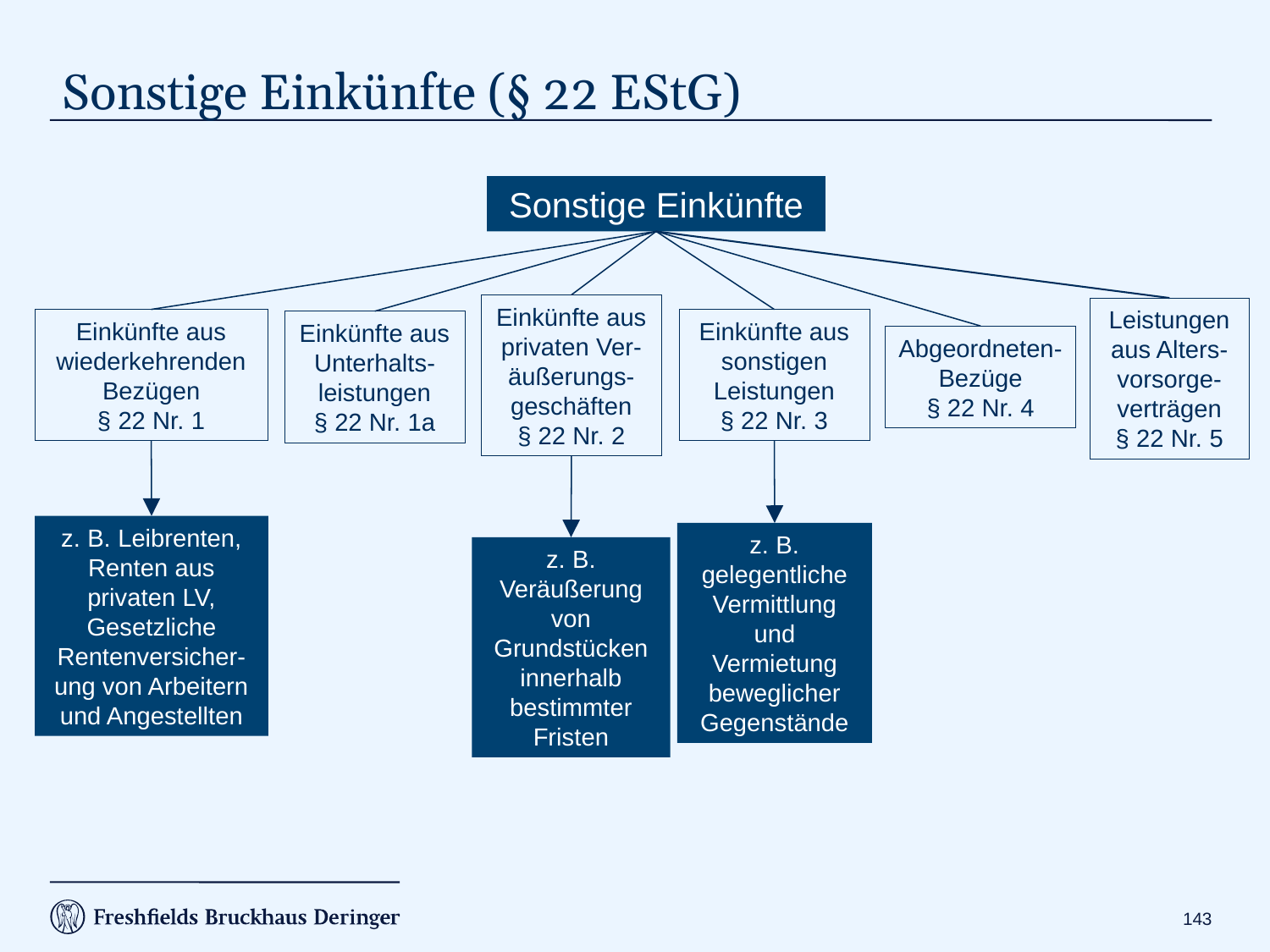

# Sonstige Einkünfte (§ 22 EStG)
Sonstige Einkünfte
Einkünfte aus privaten Ver-äußerungs-geschäften
§ 22 Nr. 2
Leistungen aus Alters-vorsorge-verträgen
§ 22 Nr. 5
Einkünfte aus wiederkehrenden Bezügen
§ 22 Nr. 1
Einkünfte aus sonstigen Leistungen
§ 22 Nr. 3
Einkünfte aus Unterhalts-leistungen
§ 22 Nr. 1a
Abgeordneten-
Bezüge
§ 22 Nr. 4
z. B. Leibrenten, Renten aus privaten LV, Gesetzliche Rentenversicher-ung von Arbeitern und Angestellten
z. B. gelegentliche Vermittlung und Vermietung beweglicher Gegenstände
z. B. Veräußerung von Grundstücken innerhalb bestimmter Fristen
143